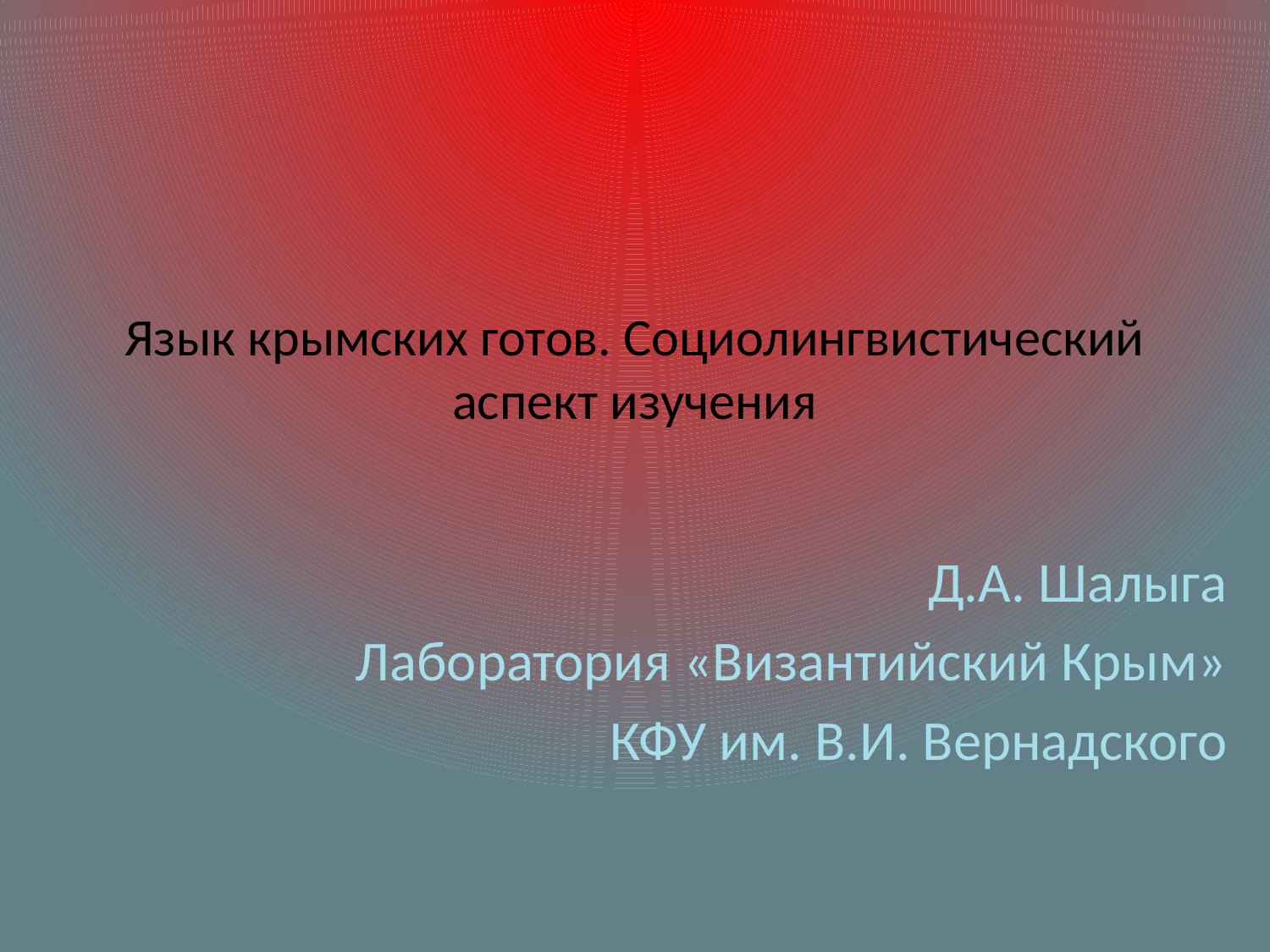

# Язык крымских готов. Социолингвистический аспект изучения
Д.А. Шалыга
Лаборатория «Византийский Крым»
КФУ им. В.И. Вернадского